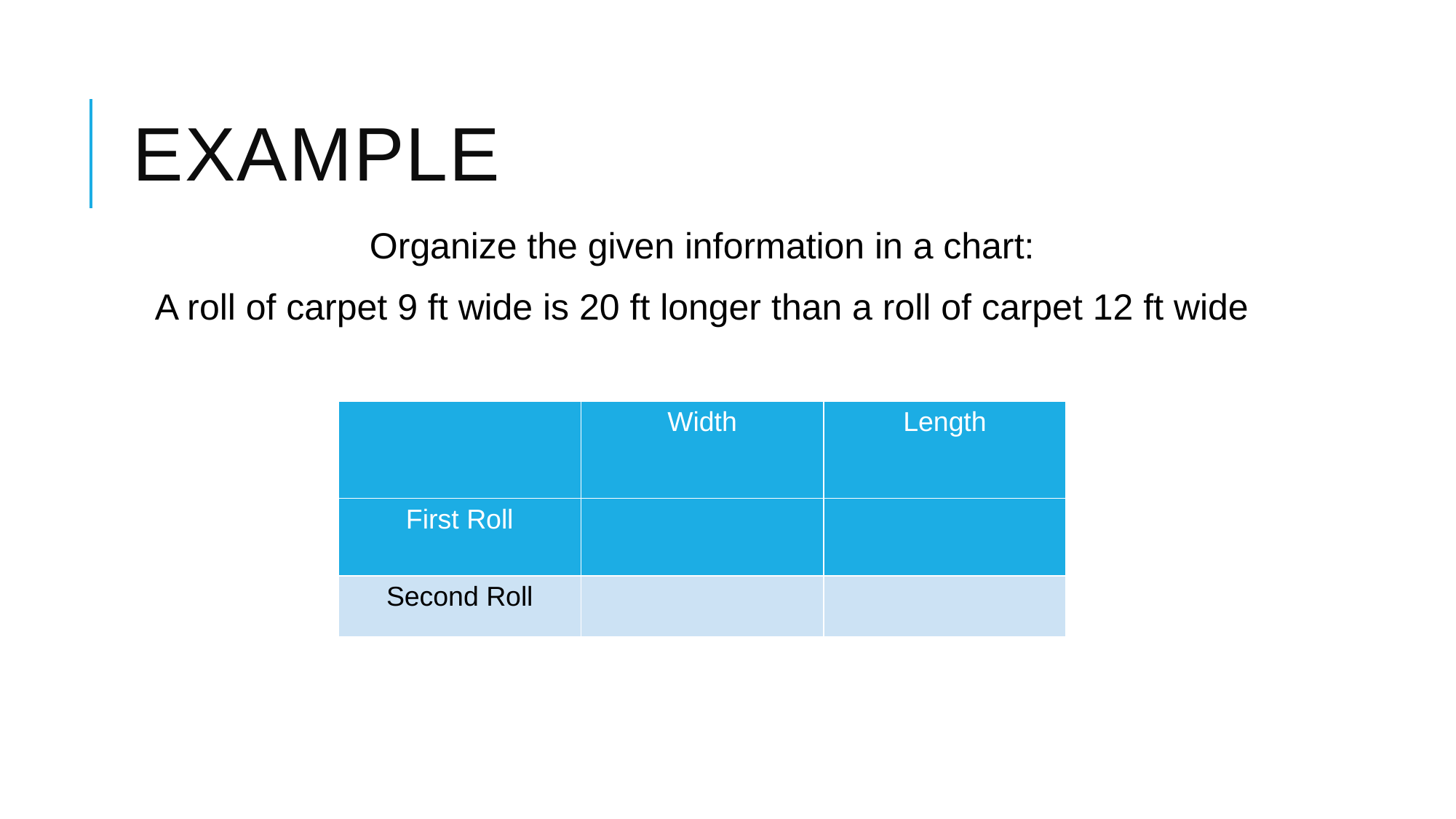

# Example
Organize the given information in a chart:
A roll of carpet 9 ft wide is 20 ft longer than a roll of carpet 12 ft wide
|  | Width | Length |
| --- | --- | --- |
| First roll |  |  |
| First Roll |  |  |
| --- | --- | --- |
| Second Roll |  |  |